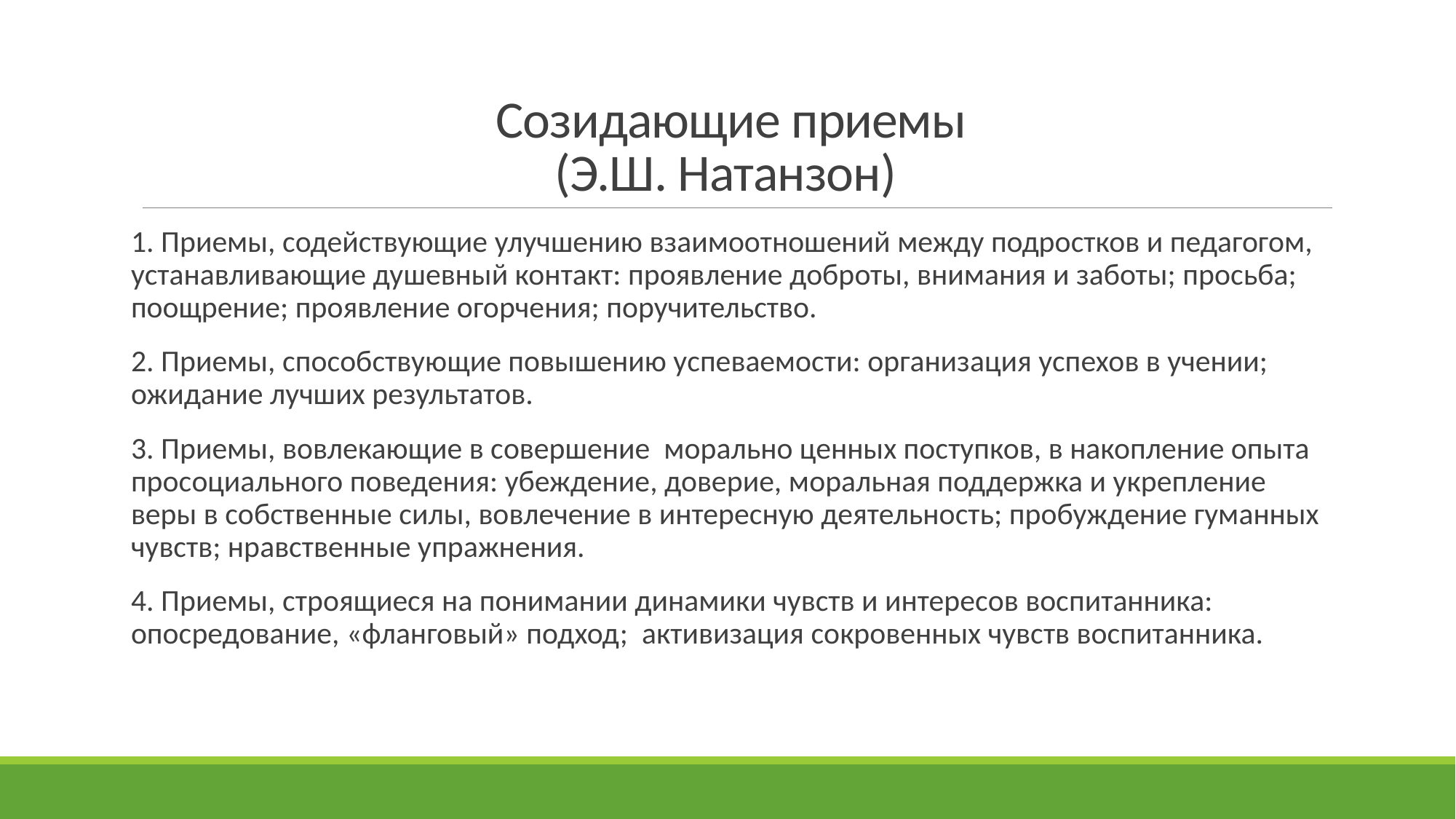

# Созидающие приемы (Э.Ш. Натанзон)
1. Приемы, содействующие улучшению взаимоотношений между подростков и педагогом, устанавливающие душевный контакт: проявление доброты, внимания и заботы; просьба; поощрение; проявление огорчения; поручительство.
2. Приемы, способствующие повышению успеваемости: организация успехов в учении; ожидание лучших результатов.
3. Приемы, вовлекающие в совершение  морально ценных поступков, в накопление опыта просоциального поведения: убеждение, доверие, моральная поддержка и укрепление веры в собственные силы, вовлечение в интересную деятельность; пробуждение гуманных чувств; нравственные упражнения.
4. Приемы, строящиеся на понимании динамики чувств и интересов воспитанника: опосредование, «фланговый» подход;  активизация сокровенных чувств воспитанника.